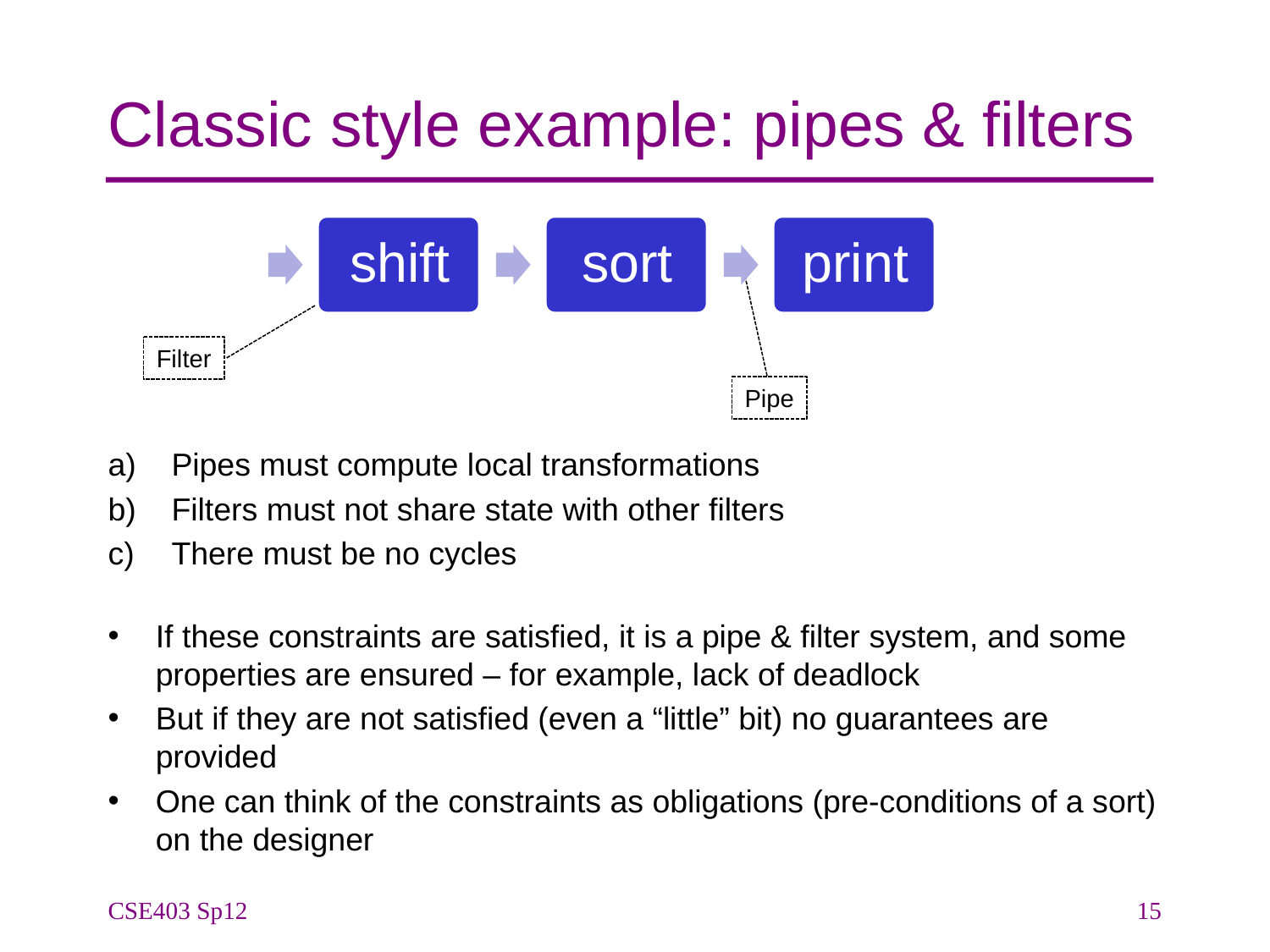

# Classic style example: pipes & filters

shift

sort

print
Filter
Pipe
Pipes must compute local transformations
Filters must not share state with other filters
There must be no cycles
If these constraints are satisfied, it is a pipe & filter system, and some properties are ensured – for example, lack of deadlock
But if they are not satisfied (even a “little” bit) no guarantees are provided
One can think of the constraints as obligations (pre-conditions of a sort) on the designer
CSE403 Sp12
15